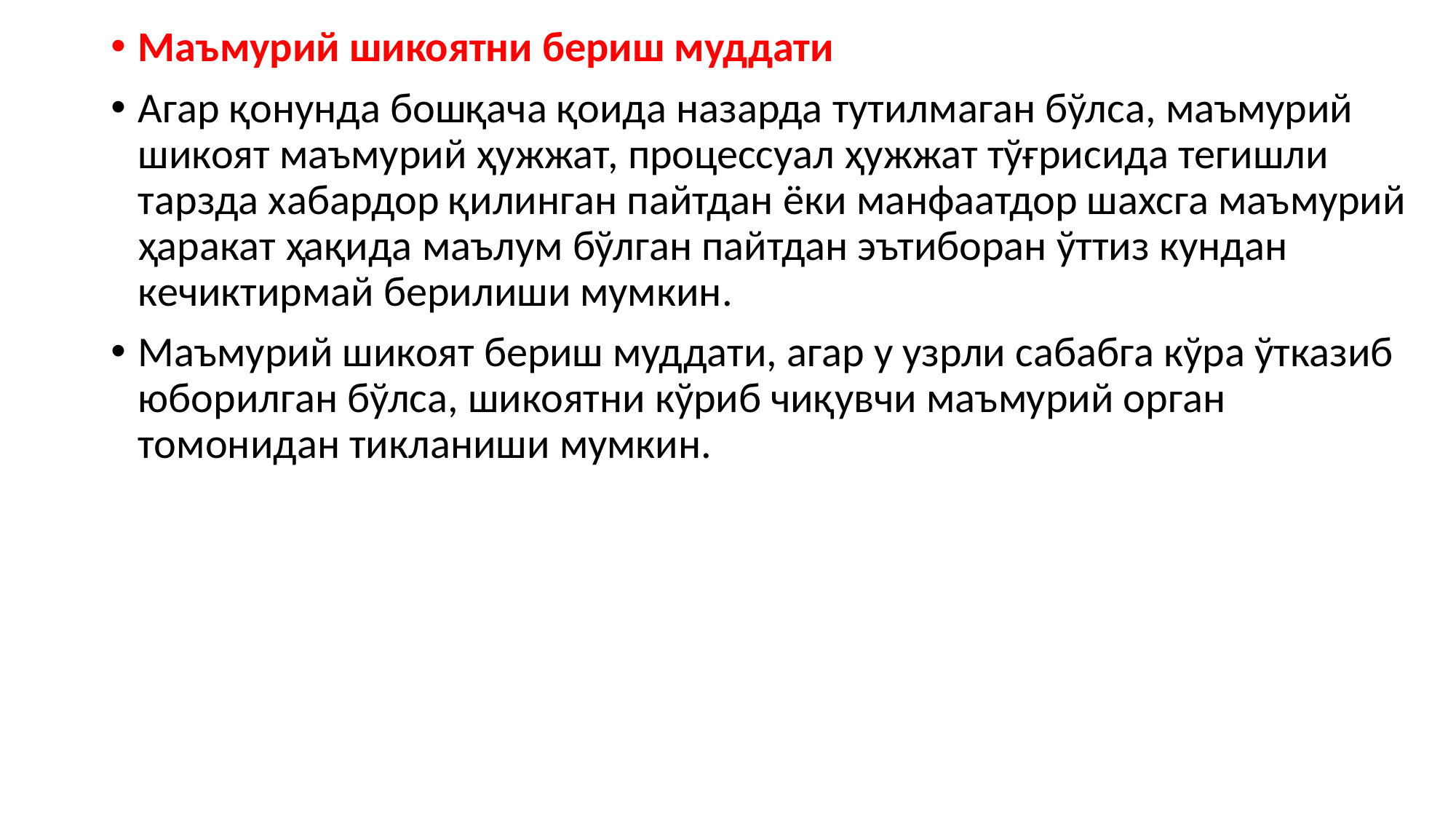

Маъмурий шикоятни бериш муддати
Агар қонунда бошқача қоида назарда тутилмаган бўлса, маъмурий шикоят маъмурий ҳужжат, процессуал ҳужжат тўғрисида тегишли тарзда хабардор қилинган пайтдан ёки манфаатдор шахсга маъмурий ҳаракат ҳақида маълум бўлган пайтдан эътиборан ўттиз кундан кечиктирмай берилиши мумкин.
Маъмурий шикоят бериш муддати, агар у узрли сабабга кўра ўтказиб юборилган бўлса, шикоятни кўриб чиқувчи маъмурий орган томонидан тикланиши мумкин.